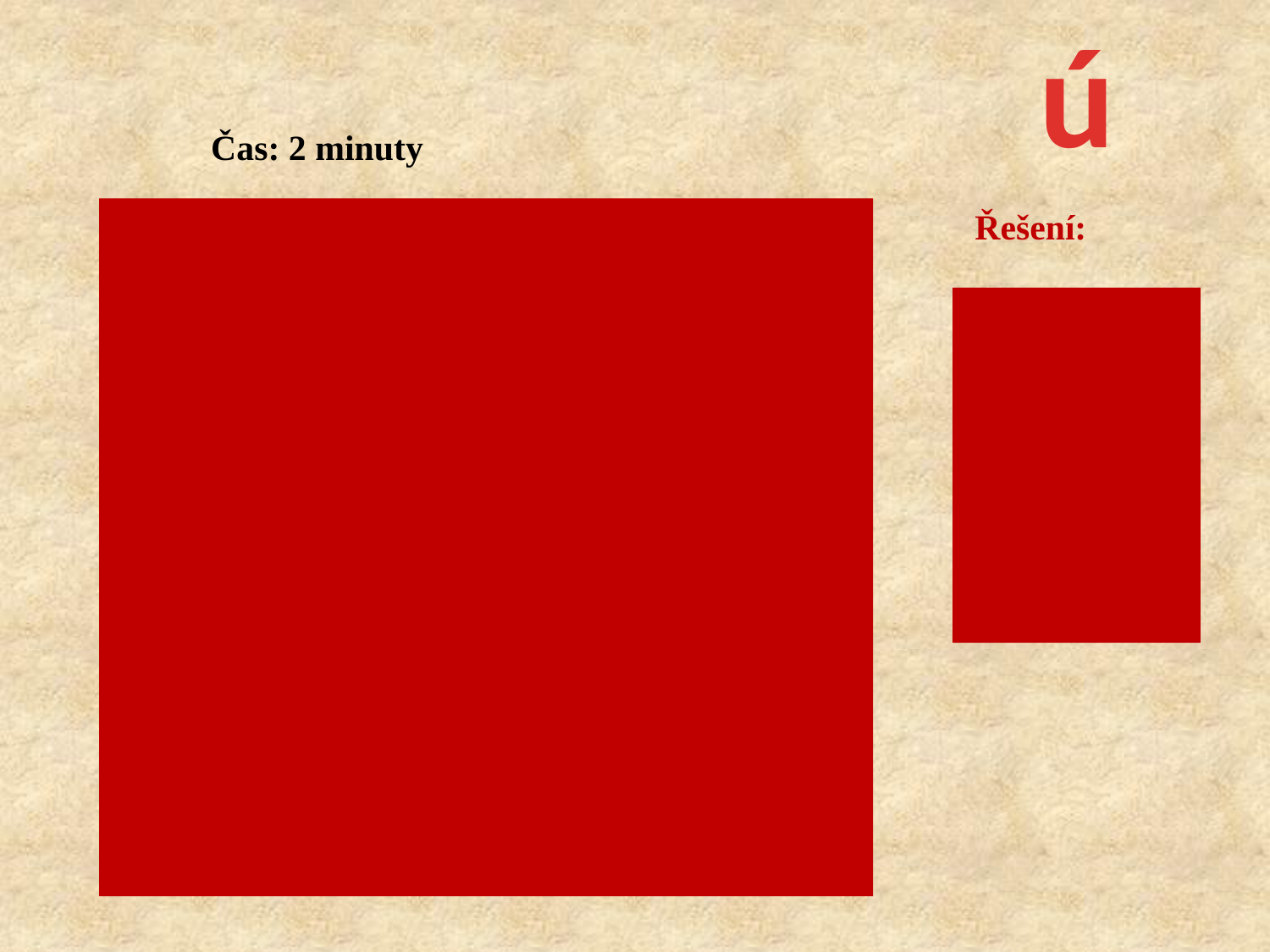

ú
Čas: 2 minuty

Řešení:
Který tlakový bod byste použili v případě
masivního krvácení?
Prudké krvácení horní končetiny nad zápěstím
Masivní krvácení dolní končetiny nad kolenem
Krvácení na hlavě nad spánkem

Správně k sobě přiřaďte:
tepenné krvácení
žilní krvácení
kapilární krvácení
a)   krev tmavočervené barvy z rány volně vytéká
      nebo  se valí
b)   nebývá příliš závažné, k zastavení dochází
      průměrně za 6 – 8 minut
c)   světlá krev z rány rytmicky  vystřikuje

pažní
stehenní
spánkový

+  c)
+  a)
+  b)